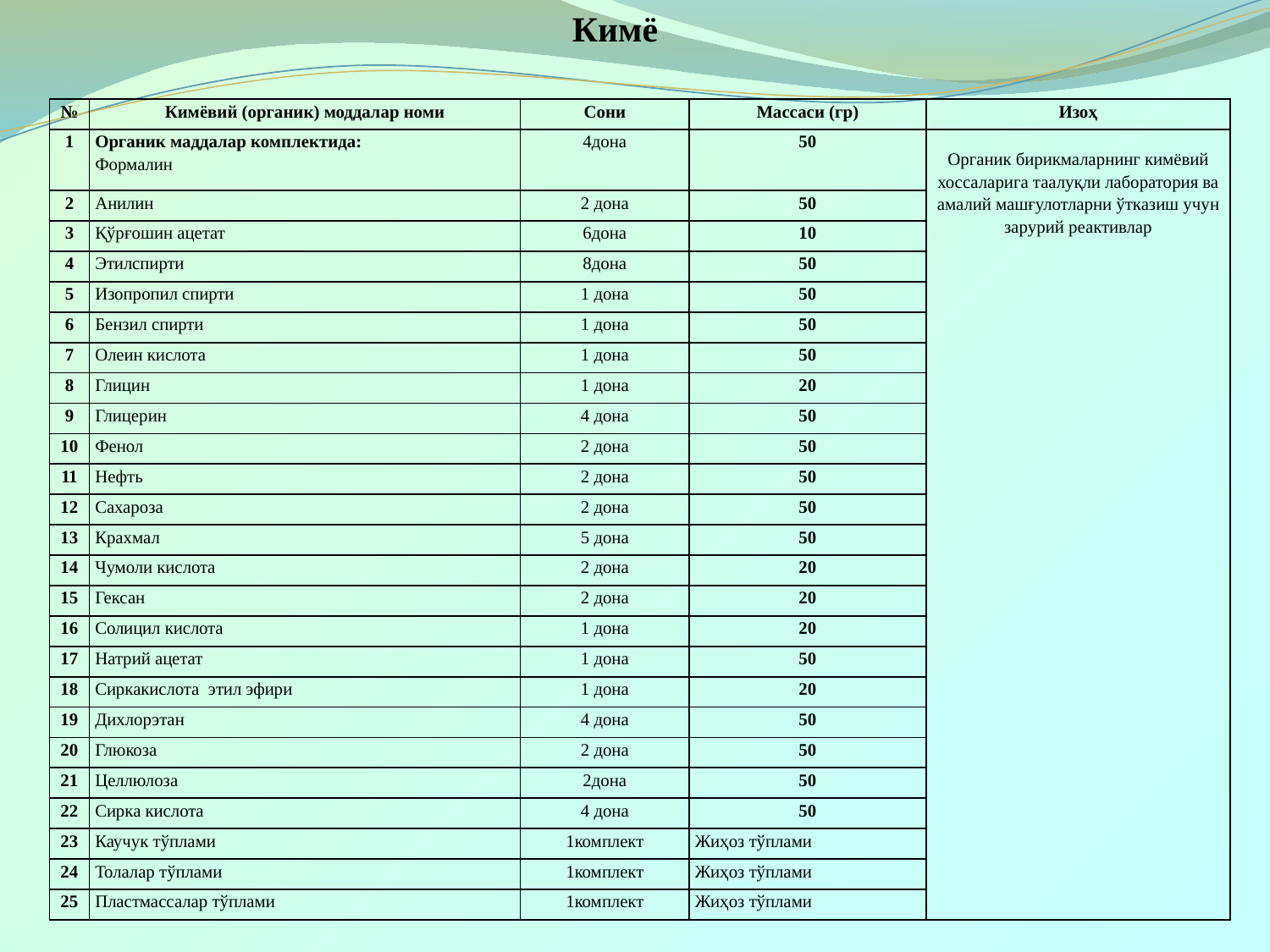

Кимё
| № | Кимёвий (органик) моддалар номи | Сони | Массаси (гр) | Изоҳ |
| --- | --- | --- | --- | --- |
| 1 | Органик маддалар комплектида: Формалин | 4дона | 50 | Органик бирикмаларнинг кимёвий хоссаларига таалуқли лаборатория ва амалий машғулотларни ўтказиш учун зарурий реактивлар |
| 2 | Анилин | 2 дона | 50 |  |
| 3 | Қўрғошин ацетат | 6дона | 10 |  |
| 4 | Этилспирти | 8дона | 50 |  |
| 5 | Изопропил спирти | 1 дона | 50 |  |
| 6 | Бензил спирти | 1 дона | 50 |  |
| 7 | Олеин кислота | 1 дона | 50 |  |
| 8 | Глицин | 1 дона | 20 |  |
| 9 | Глицерин | 4 дона | 50 |  |
| 10 | Фенол | 2 дона | 50 |  |
| 11 | Нефть | 2 дона | 50 |  |
| 12 | Сахароза | 2 дона | 50 |  |
| 13 | Крахмал | 5 дона | 50 |  |
| 14 | Чумоли кислота | 2 дона | 20 |  |
| 15 | Гексан | 2 дона | 20 |  |
| 16 | Солицил кислота | 1 дона | 20 |  |
| 17 | Натрий ацетат | 1 дона | 50 |  |
| 18 | Сиркакислота этил эфири | 1 дона | 20 |  |
| 19 | Дихлорэтан | 4 дона | 50 |  |
| 20 | Глюкоза | 2 дона | 50 |  |
| 21 | Целлюлоза | 2дона | 50 |  |
| 22 | Сирка кислота | 4 дона | 50 |  |
| 23 | Каучук тўплами | 1комплект | Жиҳоз тўплами |  |
| 24 | Толалар тўплами | 1комплект | Жиҳоз тўплами |  |
| 25 | Пластмассалар тўплами | 1комплект | Жиҳоз тўплами |  |